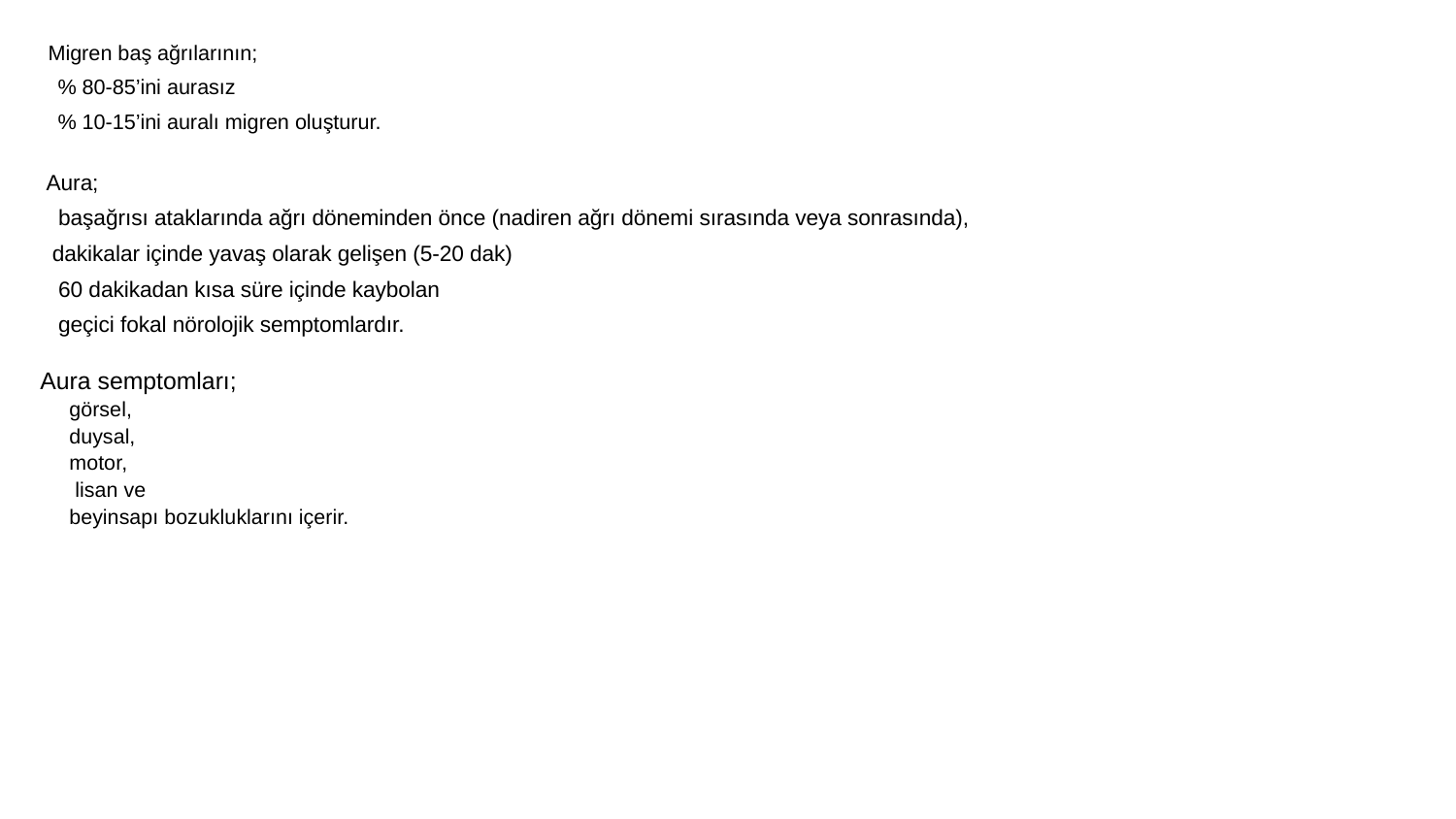

Migren baş ağrılarının;
   % 80-85’ini aurasız
   % 10-15’ini auralı migren oluşturur.

 Aura;
   başağrısı ataklarında ağrı döneminden önce (nadiren ağrı dönemi sırasında veya sonrasında),
  dakikalar içinde yavaş olarak gelişen (5-20 dak)
   60 dakikadan kısa süre içinde kaybolan
   geçici fokal nörolojik semptomlardır.

Aura semptomları;
     görsel,
     duysal,
     motor,
      lisan ve
     beyinsapı bozukluklarını içerir.